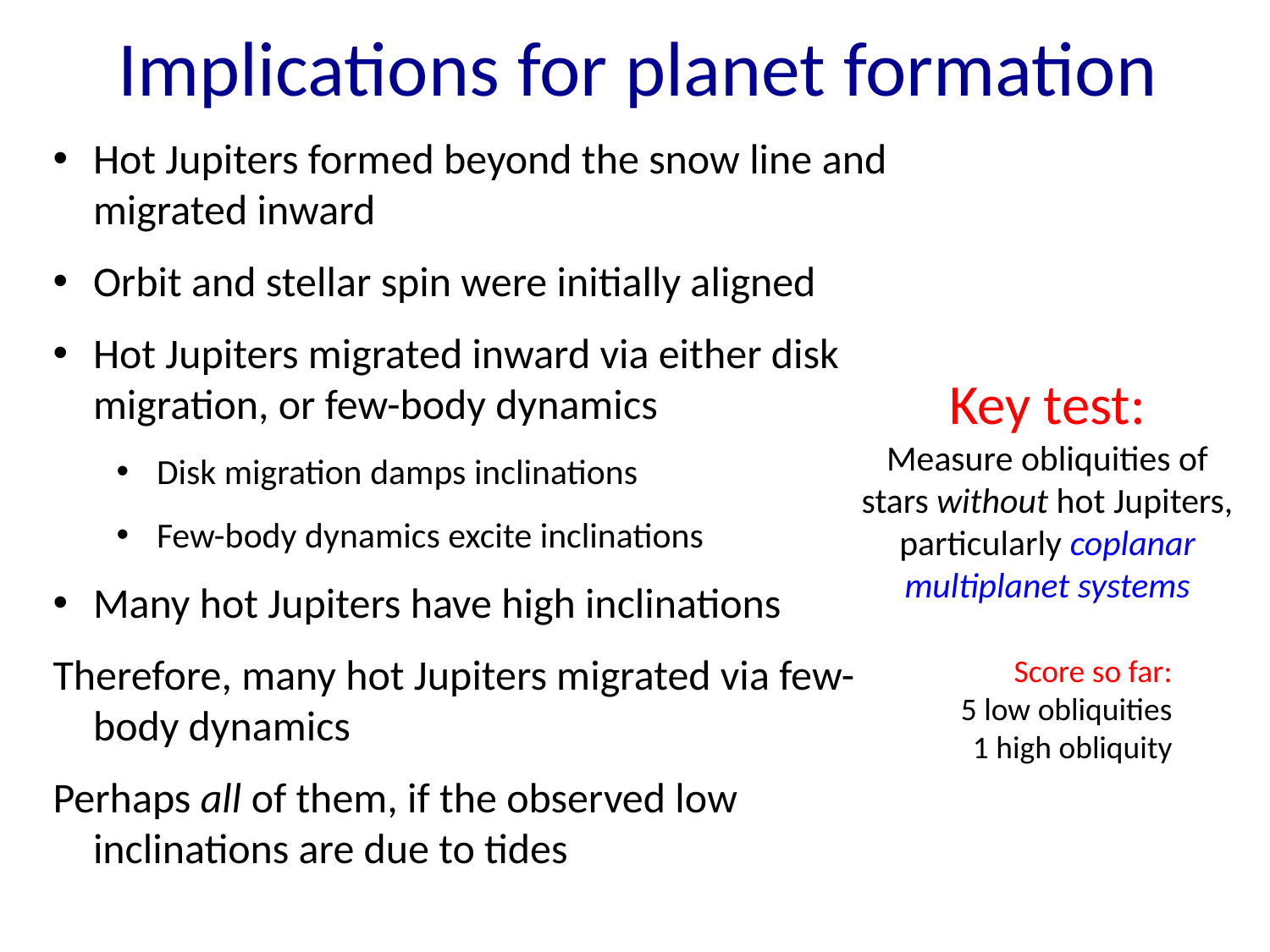

Implications for planet formation
Hot Jupiters formed beyond the snow line and migrated inward
Orbit and stellar spin were initially aligned
Hot Jupiters migrated inward via either disk migration, or few-body dynamics
Disk migration damps inclinations
Few-body dynamics excite inclinations
Many hot Jupiters have high inclinations
Therefore, many hot Jupiters migrated via few-body dynamics
Perhaps all of them, if the observed low inclinations are due to tides
Key test:
Measure obliquities of stars without hot Jupiters, particularly coplanar multiplanet systems
Score so far:
5 low obliquities
1 high obliquity